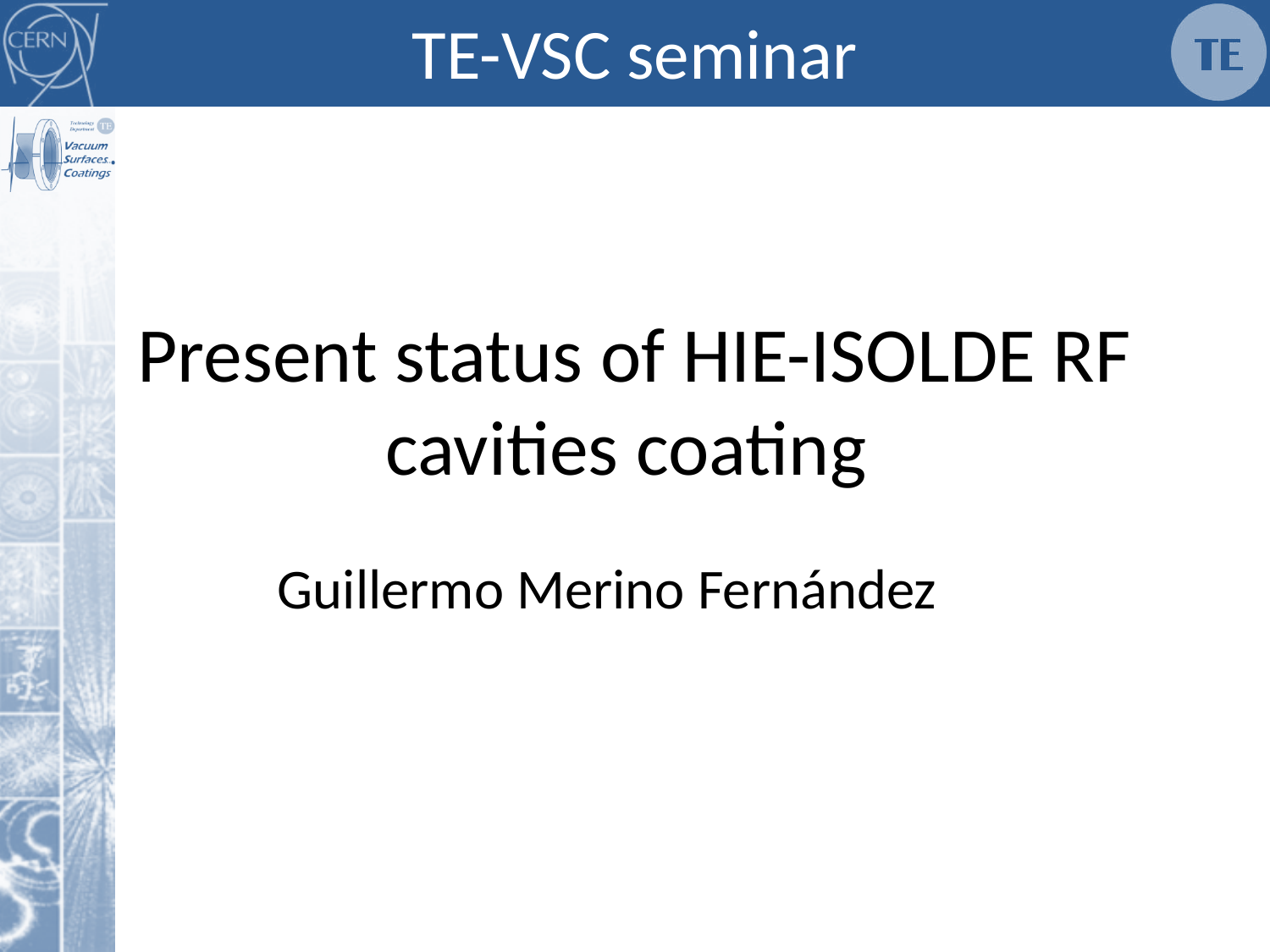

TE-VSC seminar
# Present status of HIE-ISOLDE RF cavities coating
Guillermo Merino Fernández